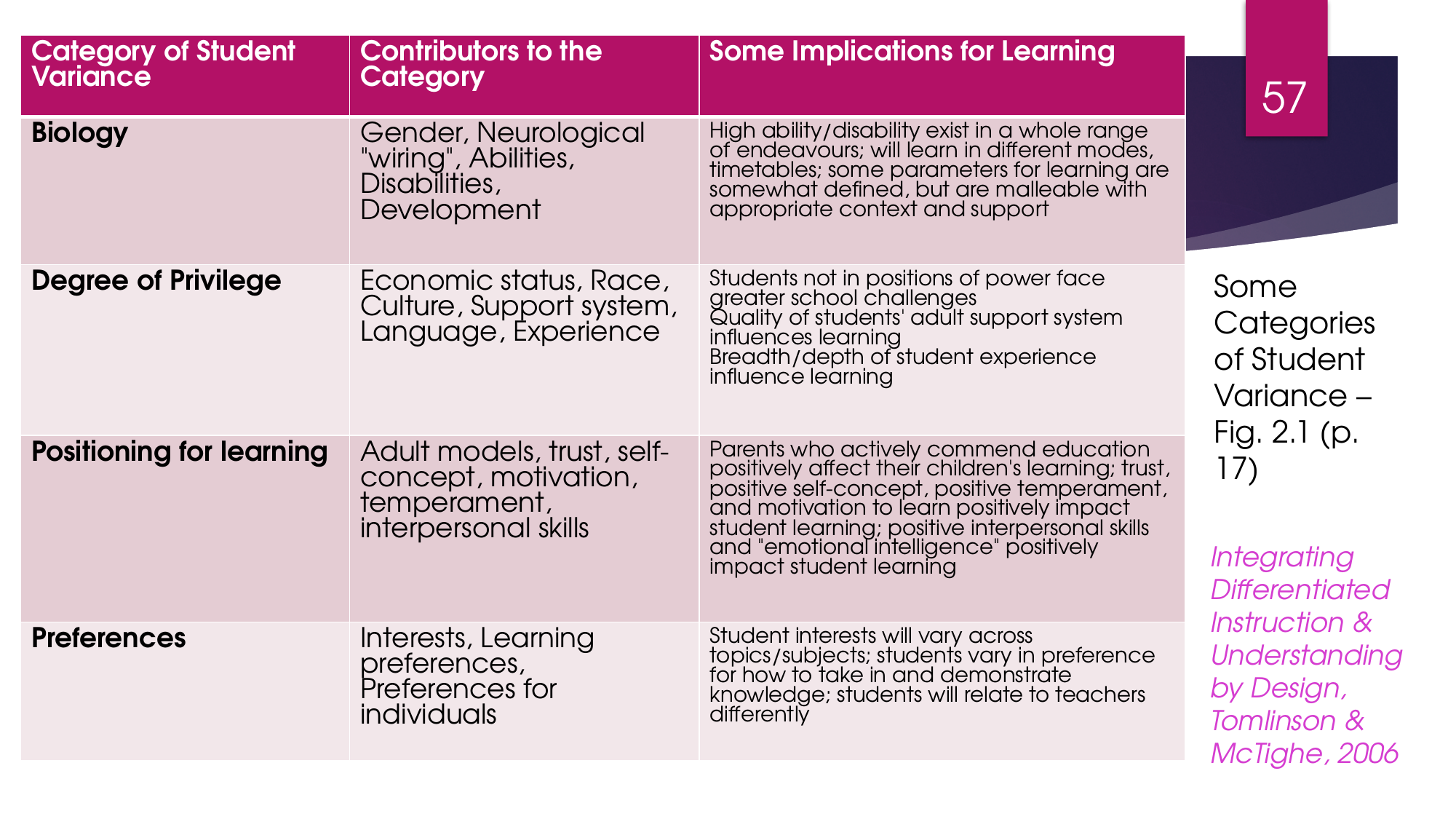

| Category of Student Variance | Contributors to the Category | Some Implications for Learning |
| --- | --- | --- |
| Biology | Gender, Neurological "wiring", Abilities, Disabilities, Development | High ability/disability exist in a whole range of endeavours; will learn in different modes, timetables; some parameters for learning are somewhat defined, but are malleable with appropriate context and support |
| Degree of Privilege | Economic status, Race, Culture, Support system, Language, Experience | Students not in positions of power face greater school challenges Quality of students' adult support system influences learning Breadth/depth of student experience influence learning |
| Positioning for learning | Adult models, trust, self-concept, motivation, temperament, interpersonal skills | Parents who actively commend education positively affect their children's learning; trust, positive self-concept, positive temperament, and motivation to learn positively impact student learning; positive interpersonal skills and "emotional intelligence" positively impact student learning |
| Preferences | Interests, Learning preferences, Preferences for individuals | Student interests will vary across topics/subjects; students vary in preference for how to take in and demonstrate knowledge; students will relate to teachers differently |
57
# Some Categories of Student Variance – Fig. 2.1 (p. 17)
Integrating Differentiated Instruction & Understanding by Design, Tomlinson & McTighe, 2006